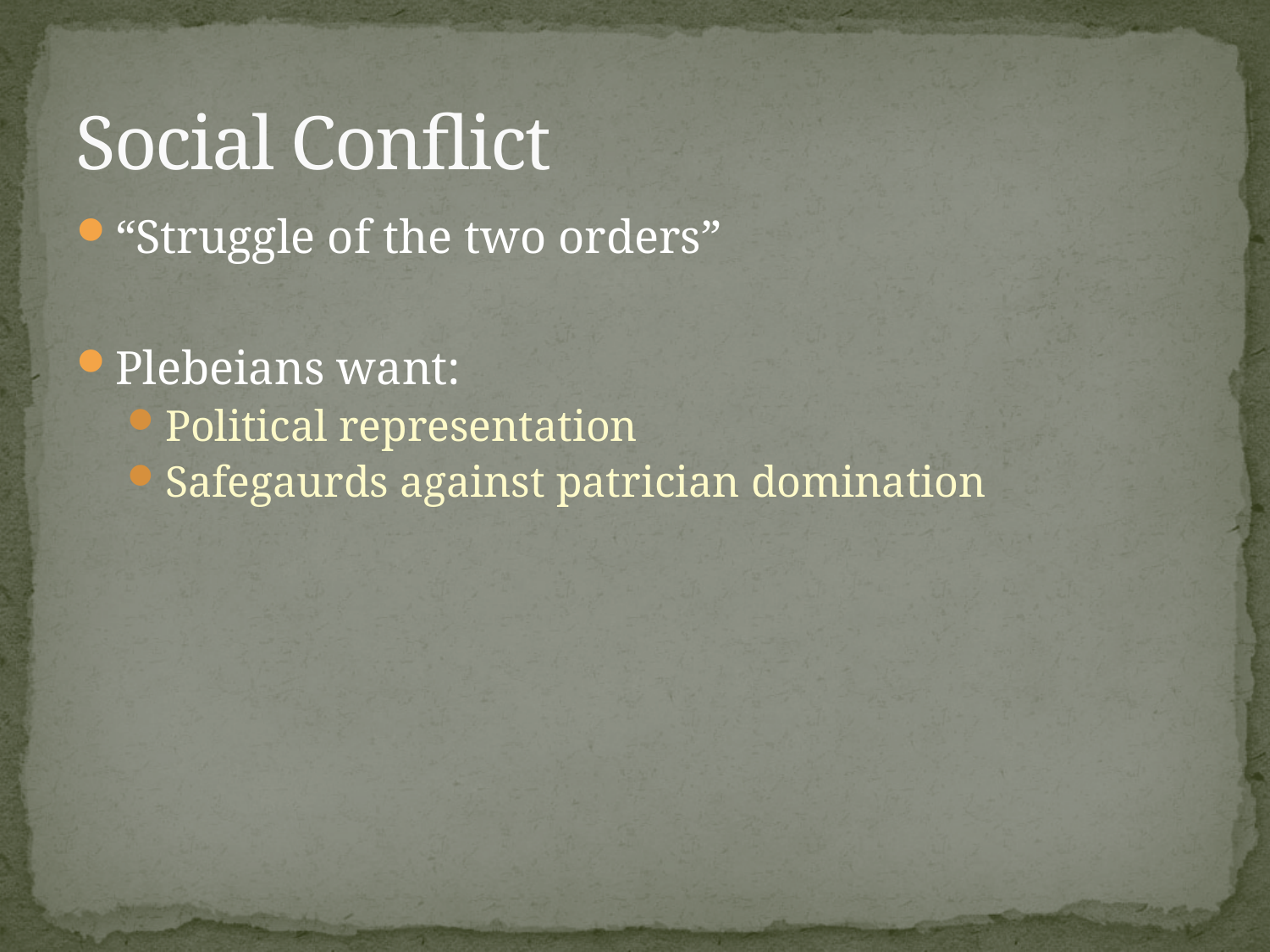

# Social Conflict
“Struggle of the two orders”

Plebeians want:
Political representation
Safegaurds against patrician domination